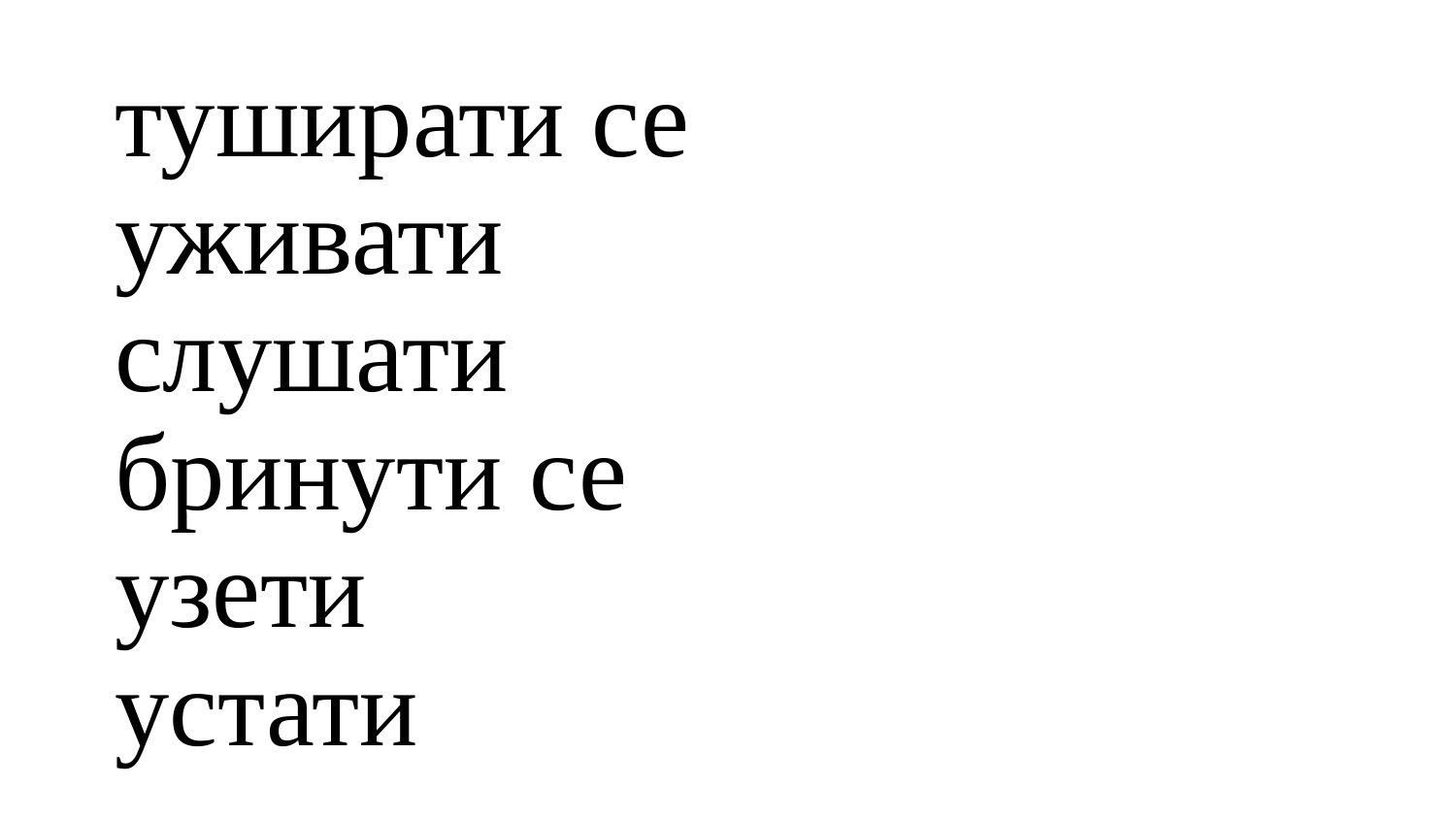

# туширати се уживати слушати бринути се узети устати